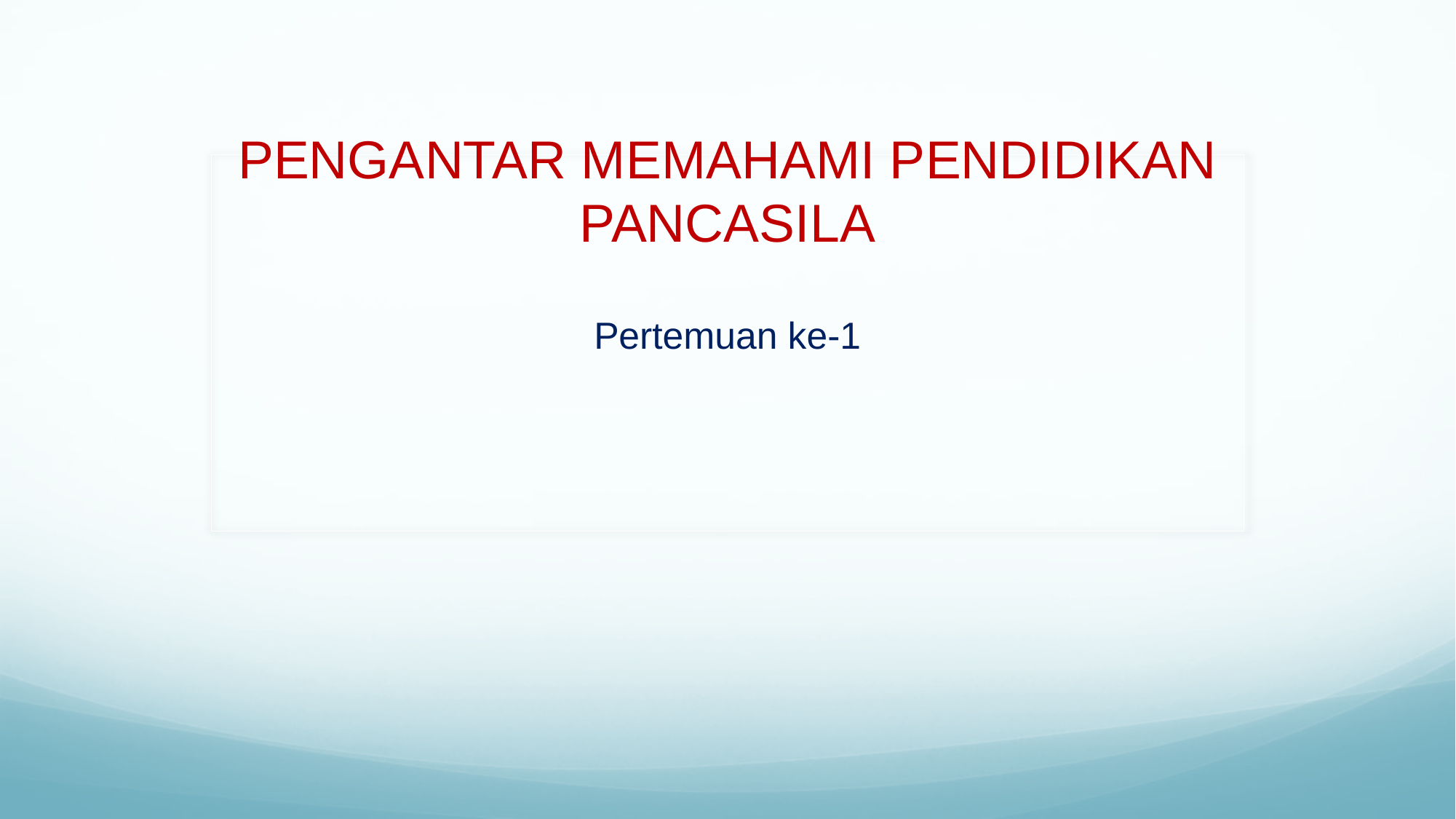

# PENGANTAR MEMAHAMI PENDIDIKAN PANCASILA Pertemuan ke-1